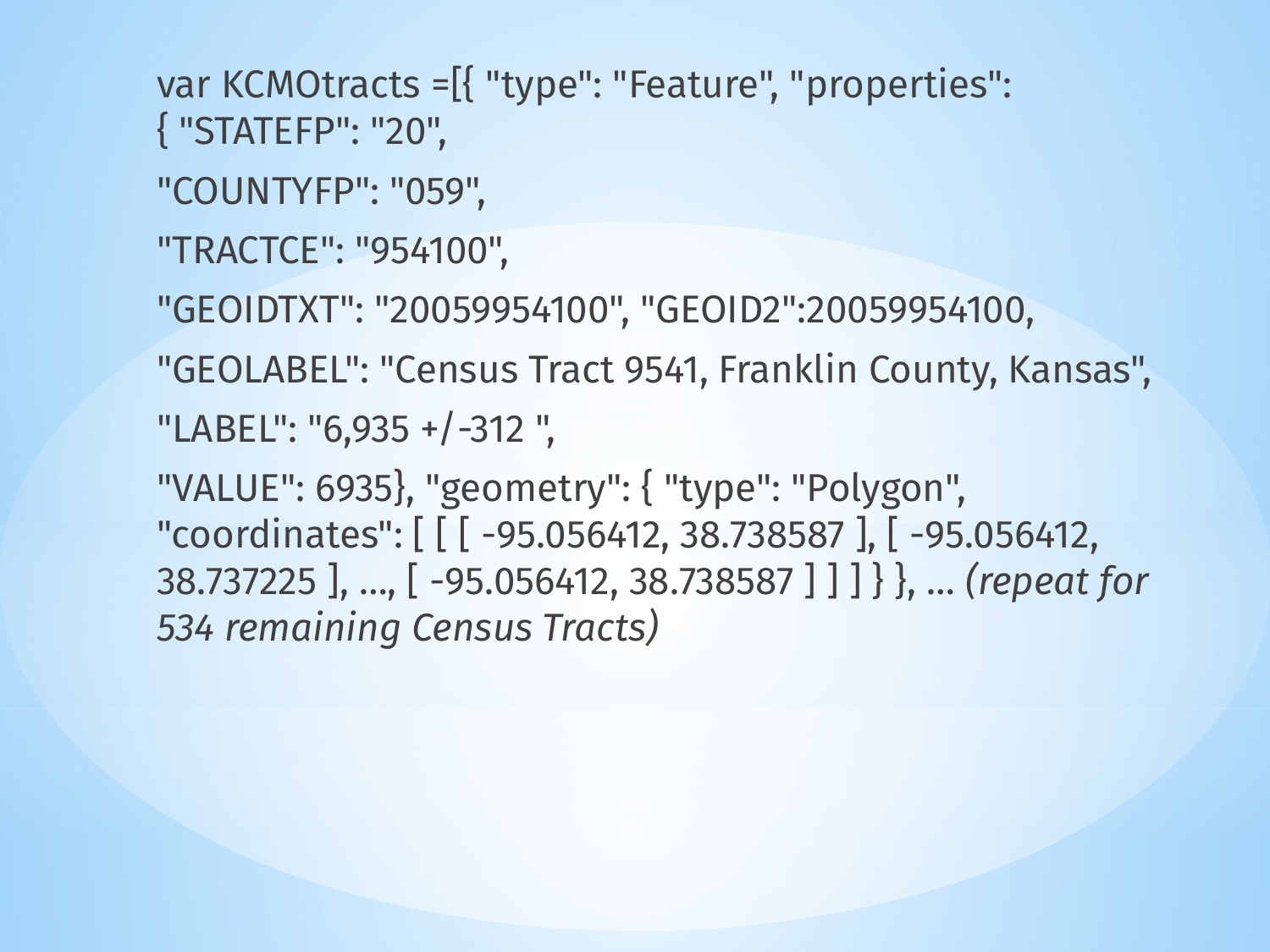

var KCMOtracts =[{ "type": "Feature", "properties": { "STATEFP": "20",
"COUNTYFP": "059",
"TRACTCE": "954100",
"GEOIDTXT": "20059954100", "GEOID2":20059954100,
"GEOLABEL": "Census Tract 9541, Franklin County, Kansas",
"LABEL": "6,935 +/-312 ",
"VALUE": 6935}, "geometry": { "type": "Polygon", "coordinates": [ [ [ -95.056412, 38.738587 ], [ -95.056412, 38.737225 ], …, [ -95.056412, 38.738587 ] ] ] } }, … (repeat for 534 remaining Census Tracts)